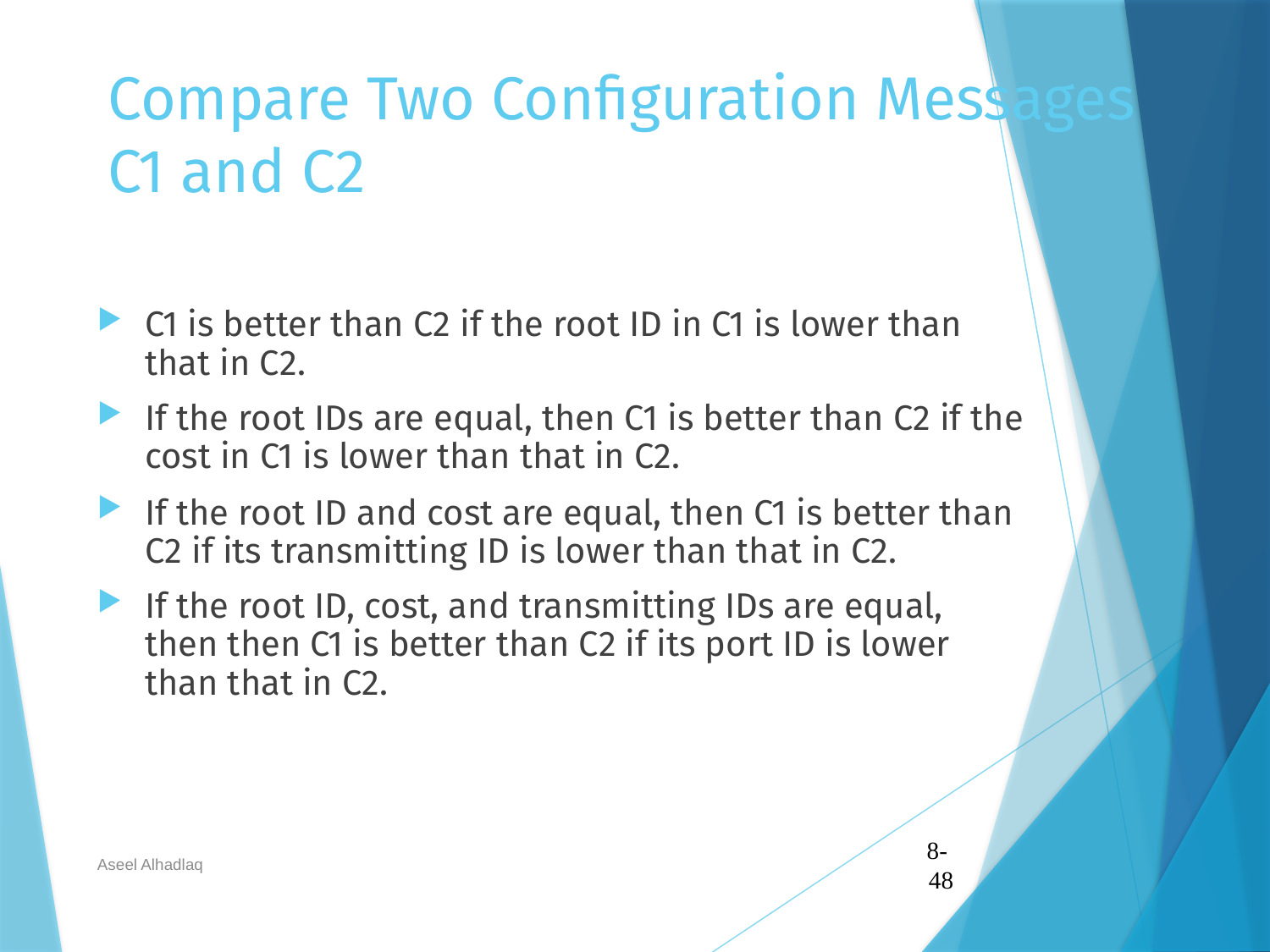

# Compare Two Configuration Messages C1 and C2
C1 is better than C2 if the root ID in C1 is lower than that in C2.
If the root IDs are equal, then C1 is better than C2 if the cost in C1 is lower than that in C2.
If the root ID and cost are equal, then C1 is better than C2 if its transmitting ID is lower than that in C2.
If the root ID, cost, and transmitting IDs are equal, then then C1 is better than C2 if its port ID is lower than that in C2.

Aseel Alhadlaq
8- 48